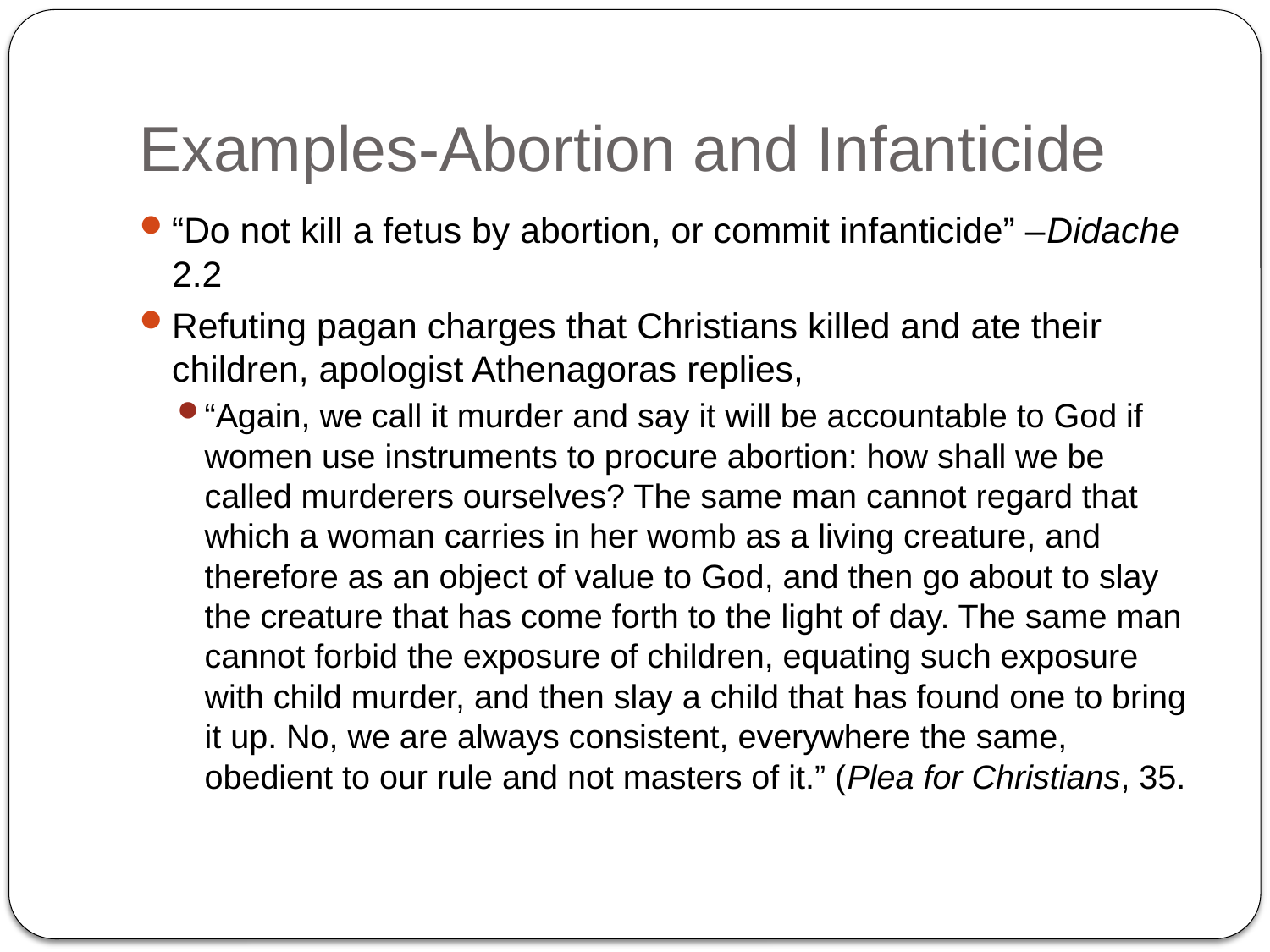

# Examples-Abortion and Infanticide
“Do not kill a fetus by abortion, or commit infanticide” –Didache 2.2
Refuting pagan charges that Christians killed and ate their children, apologist Athenagoras replies,
“Again, we call it murder and say it will be accountable to God if women use instruments to procure abortion: how shall we be called murderers ourselves? The same man cannot regard that which a woman carries in her womb as a living creature, and therefore as an object of value to God, and then go about to slay the creature that has come forth to the light of day. The same man cannot forbid the exposure of children, equating such exposure with child murder, and then slay a child that has found one to bring it up. No, we are always consistent, everywhere the same, obedient to our rule and not masters of it.” (Plea for Christians, 35.